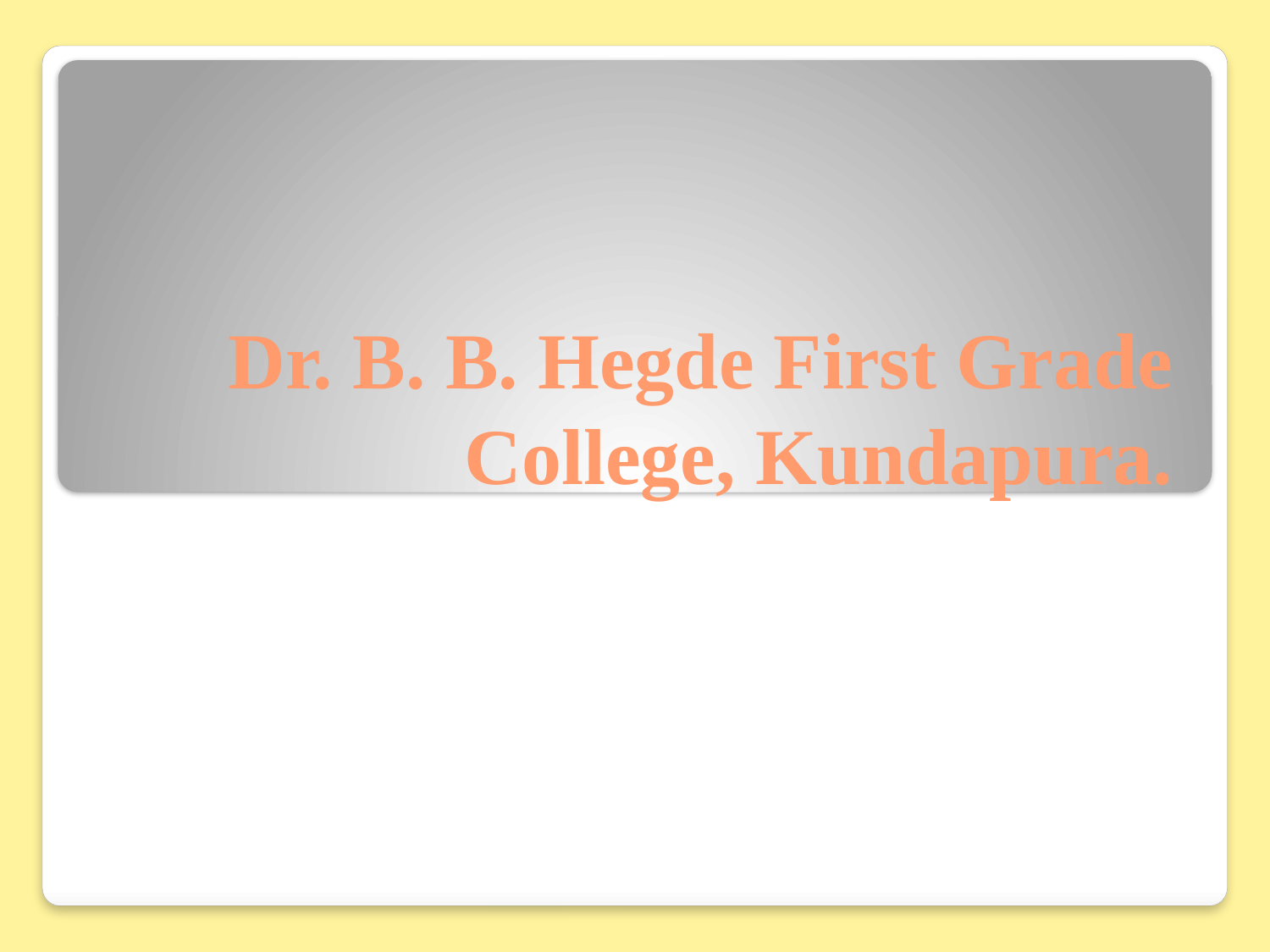

# Dr. B. B. Hegde First Grade College, Kundapura.